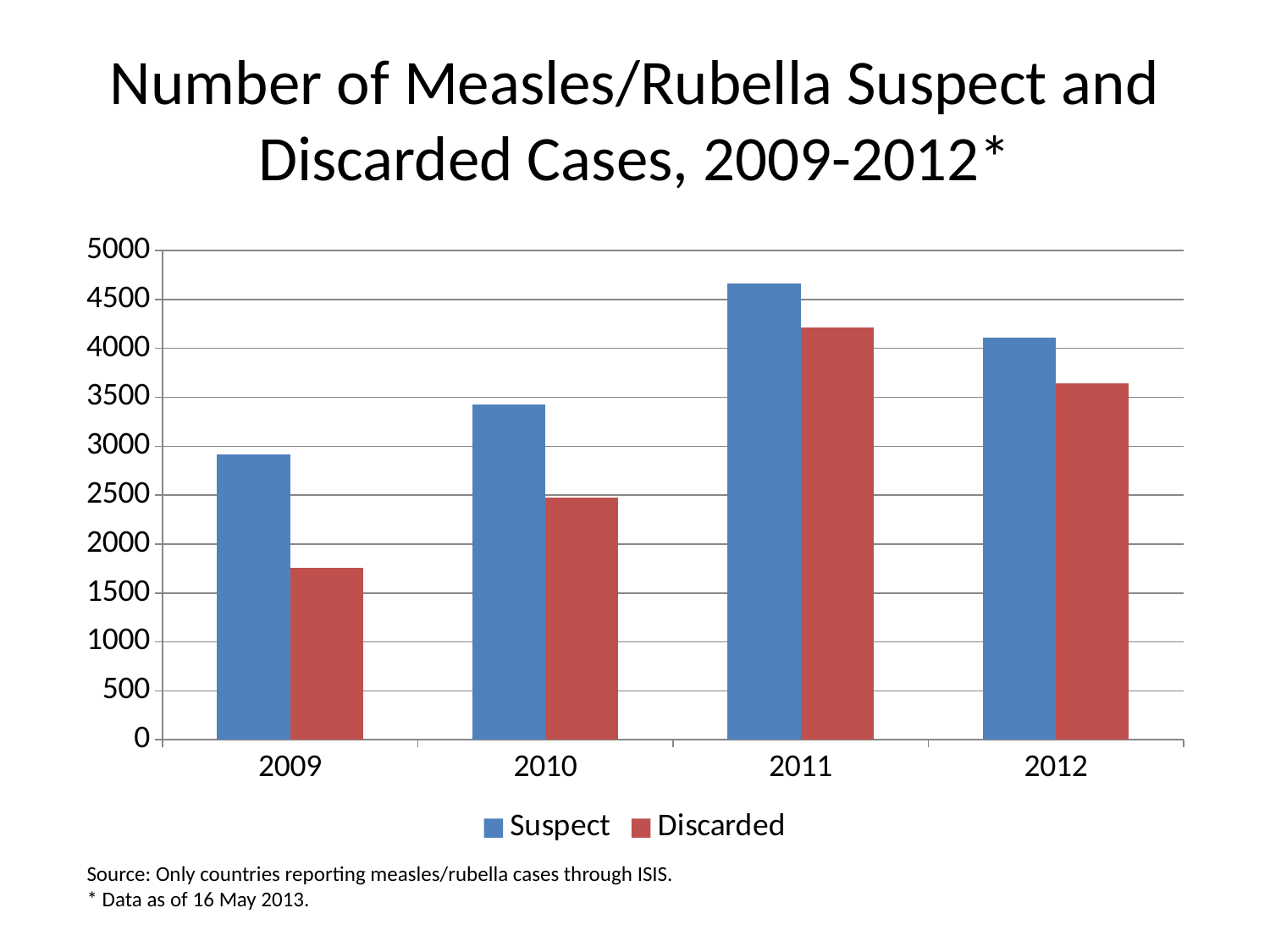

# Number of Measles/Rubella Suspect and Discarded Cases, 2009-2012*

### Chart

| Category | Suspect | Discarded |
|---|---|---|
| 2009 | 2916.0 | 1758.0 |
| 2010 | 3428.0 | 2479.0 |
| 2011 | 4666.0 | 4214.0 |
| 2012 | 4112.0 | 3644.0 |
Source: Only countries reporting measles/rubella cases through ISIS.
* Data as of 16 May 2013.